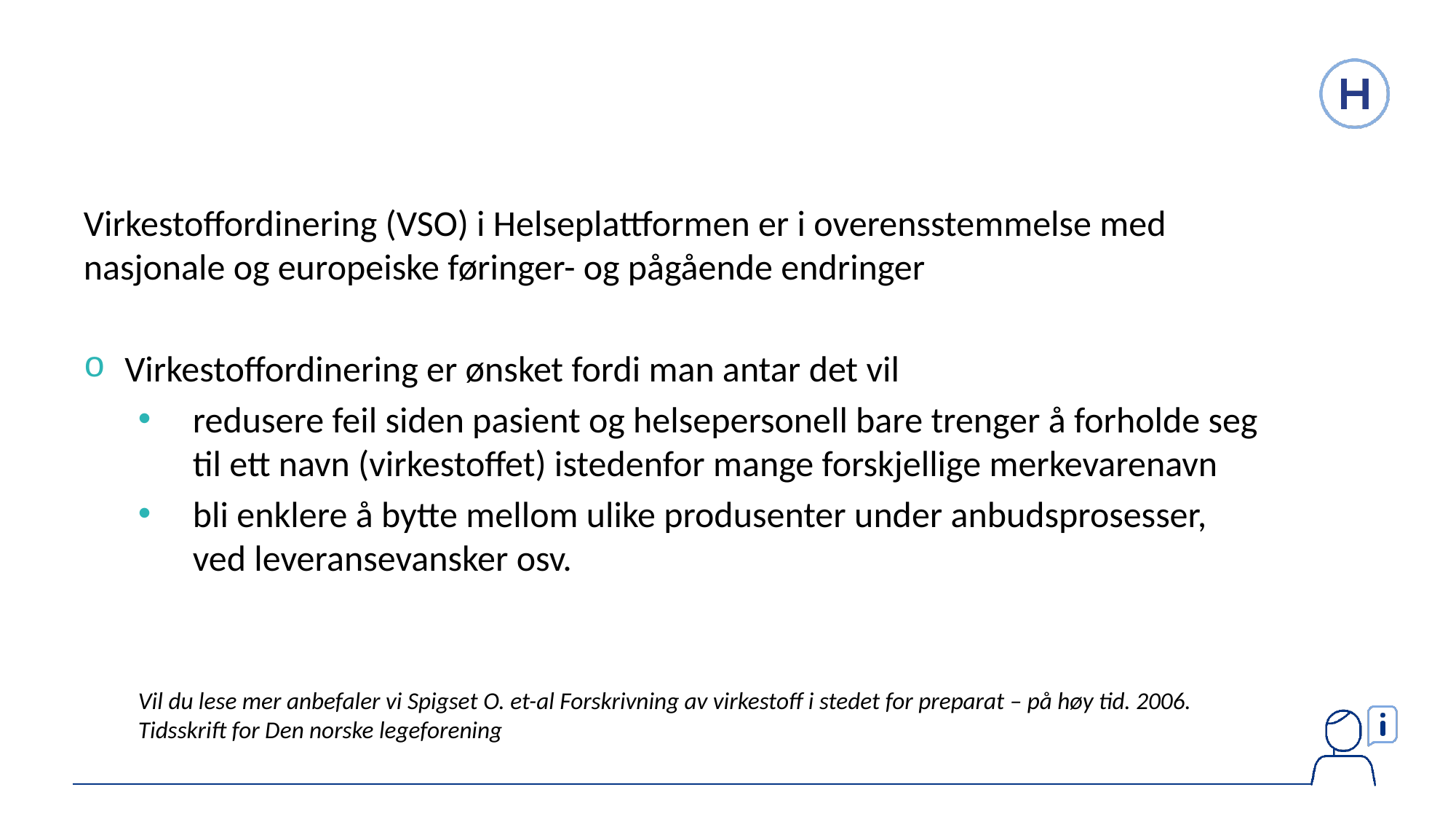

Virkestoffordinering (VSO) i Helseplattformen er i overensstemmelse med nasjonale og europeiske føringer- og pågående endringer

Virkestoffordinering er ønsket fordi man antar det vil
redusere feil siden pasient og helsepersonell bare trenger å forholde seg til ett navn (virkestoffet) istedenfor mange forskjellige merkevarenavn
bli enklere å bytte mellom ulike produsenter under anbudsprosesser, ved leveransevansker osv.

Vil du lese mer anbefaler vi Spigset O. et-al Forskrivning av virkestoff i stedet for preparat – på høy tid. 2006. Tidsskrift for Den norske legeforening